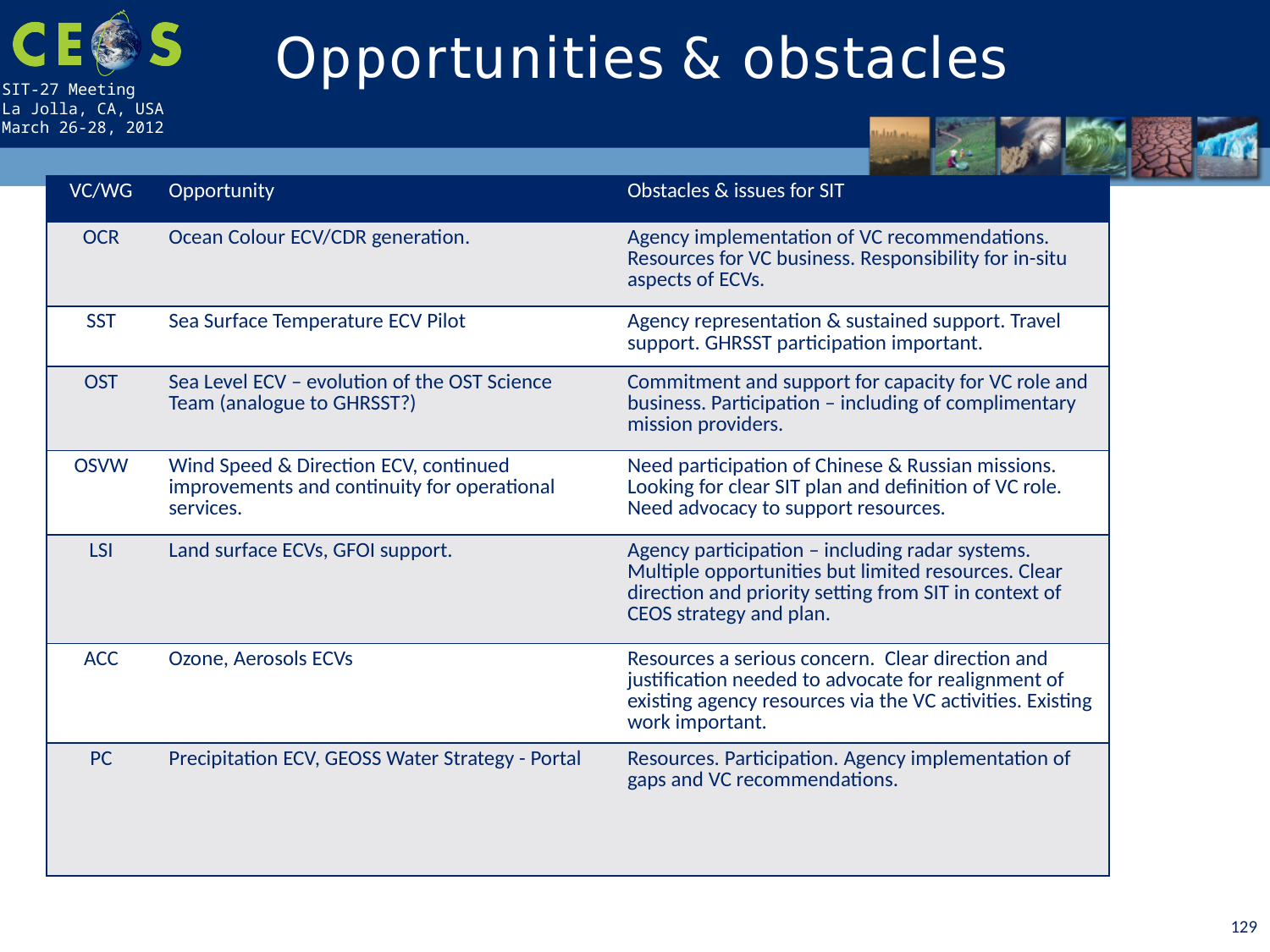

Opportunities & obstacles
| VC/WG | Opportunity | Obstacles & issues for SIT |
| --- | --- | --- |
| OCR | Ocean Colour ECV/CDR generation. | Agency implementation of VC recommendations. Resources for VC business. Responsibility for in-situ aspects of ECVs. |
| SST | Sea Surface Temperature ECV Pilot | Agency representation & sustained support. Travel support. GHRSST participation important. |
| OST | Sea Level ECV – evolution of the OST Science Team (analogue to GHRSST?) | Commitment and support for capacity for VC role and business. Participation – including of complimentary mission providers. |
| OSVW | Wind Speed & Direction ECV, continued improvements and continuity for operational services. | Need participation of Chinese & Russian missions. Looking for clear SIT plan and definition of VC role. Need advocacy to support resources. |
| LSI | Land surface ECVs, GFOI support. | Agency participation – including radar systems. Multiple opportunities but limited resources. Clear direction and priority setting from SIT in context of CEOS strategy and plan. |
| ACC | Ozone, Aerosols ECVs | Resources a serious concern. Clear direction and justification needed to advocate for realignment of existing agency resources via the VC activities. Existing work important. |
| PC | Precipitation ECV, GEOSS Water Strategy - Portal | Resources. Participation. Agency implementation of gaps and VC recommendations. |
129